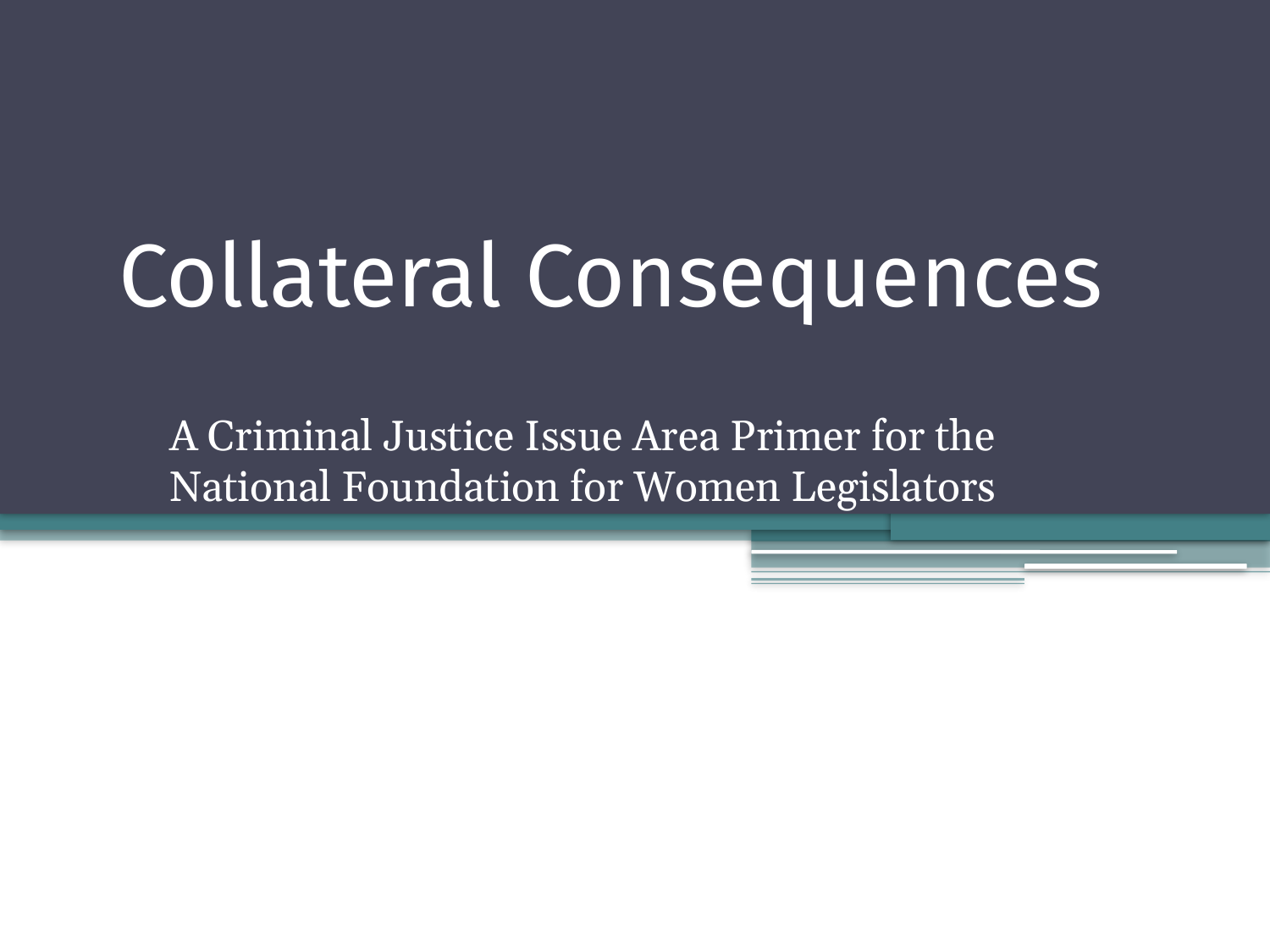

# Collateral Consequences
A Criminal Justice Issue Area Primer for the National Foundation for Women Legislators